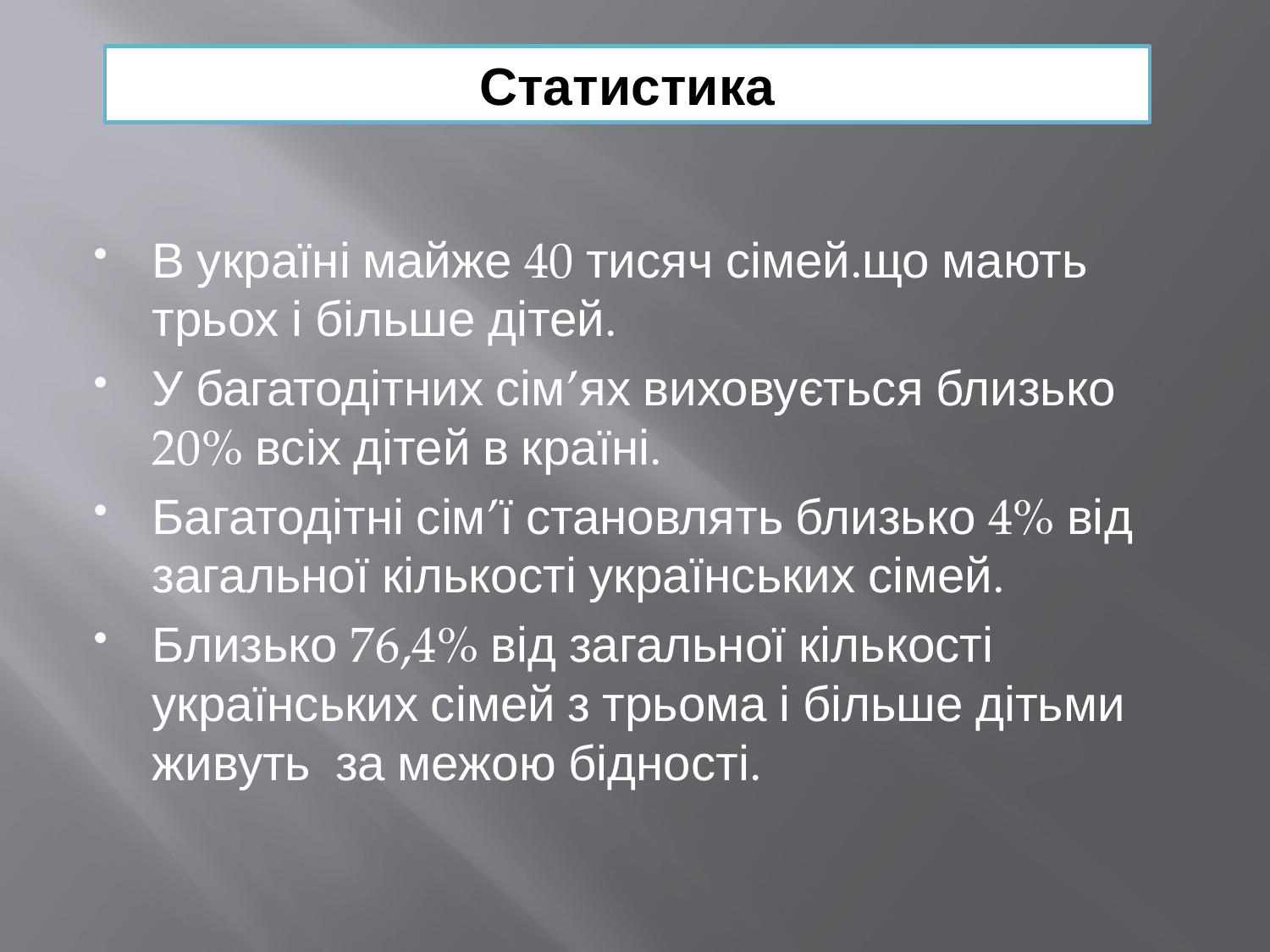

# Статистика
В україні майже 40 тисяч сімей.що мають трьох і більше дітей.
У багатодітних сім’ях виховується близько 20% всіх дітей в країні.
Багатодітні сім’ї становлять близько 4% від загальної кількості українських сімей.
Близько 76,4% від загальної кількості українських сімей з трьома і більше дітьми  живуть  за межою бідності.